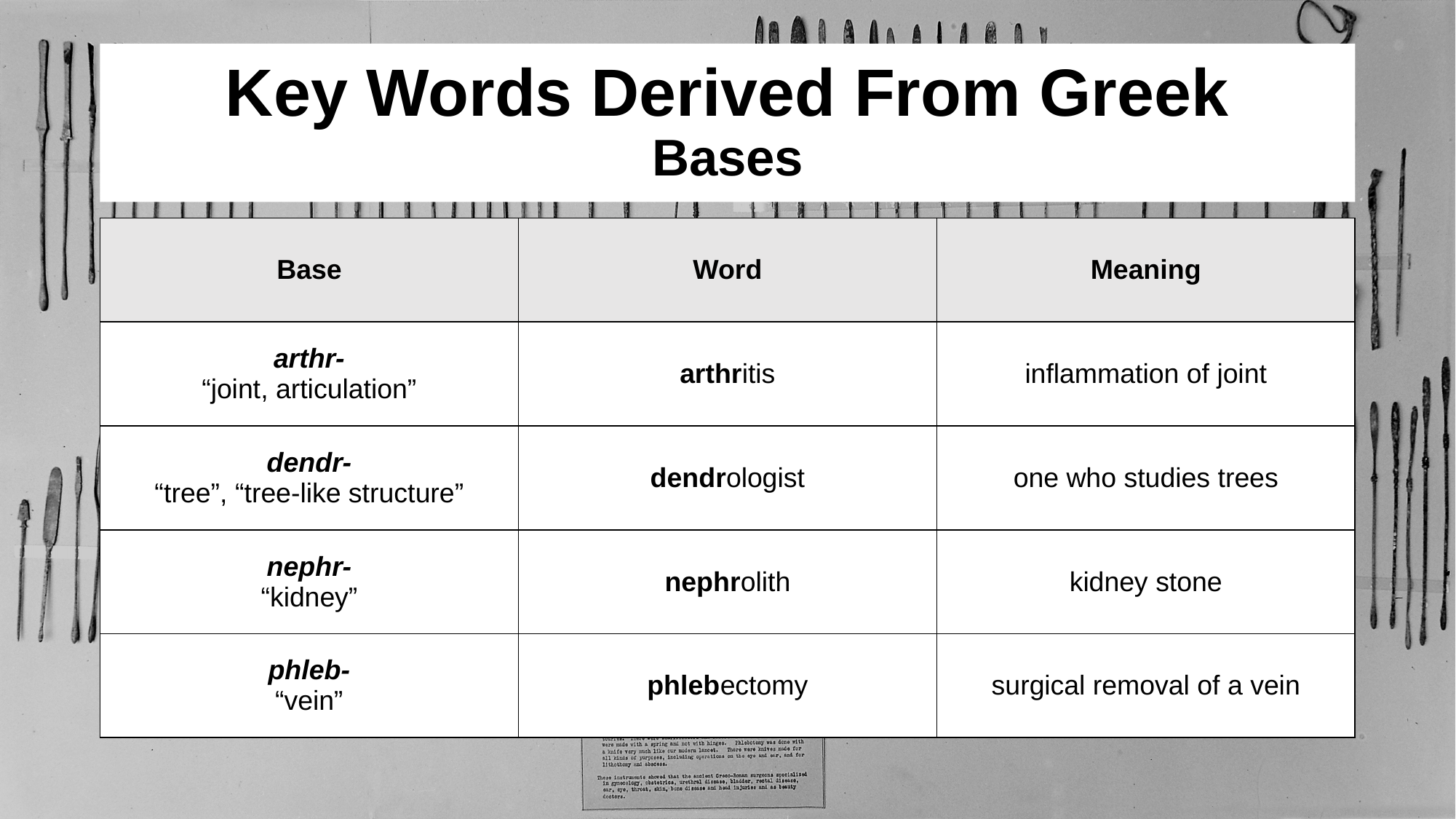

# Key Words Derived From Greek Bases
| Base | Word | Meaning |
| --- | --- | --- |
| arthr- “joint, articulation” | arthritis | inflammation of joint |
| dendr- “tree”, “tree-like structure” | dendrologist | one who studies trees |
| nephr- “kidney” | nephrolith | kidney stone |
| phleb- “vein” | phlebectomy | surgical removal of a vein |